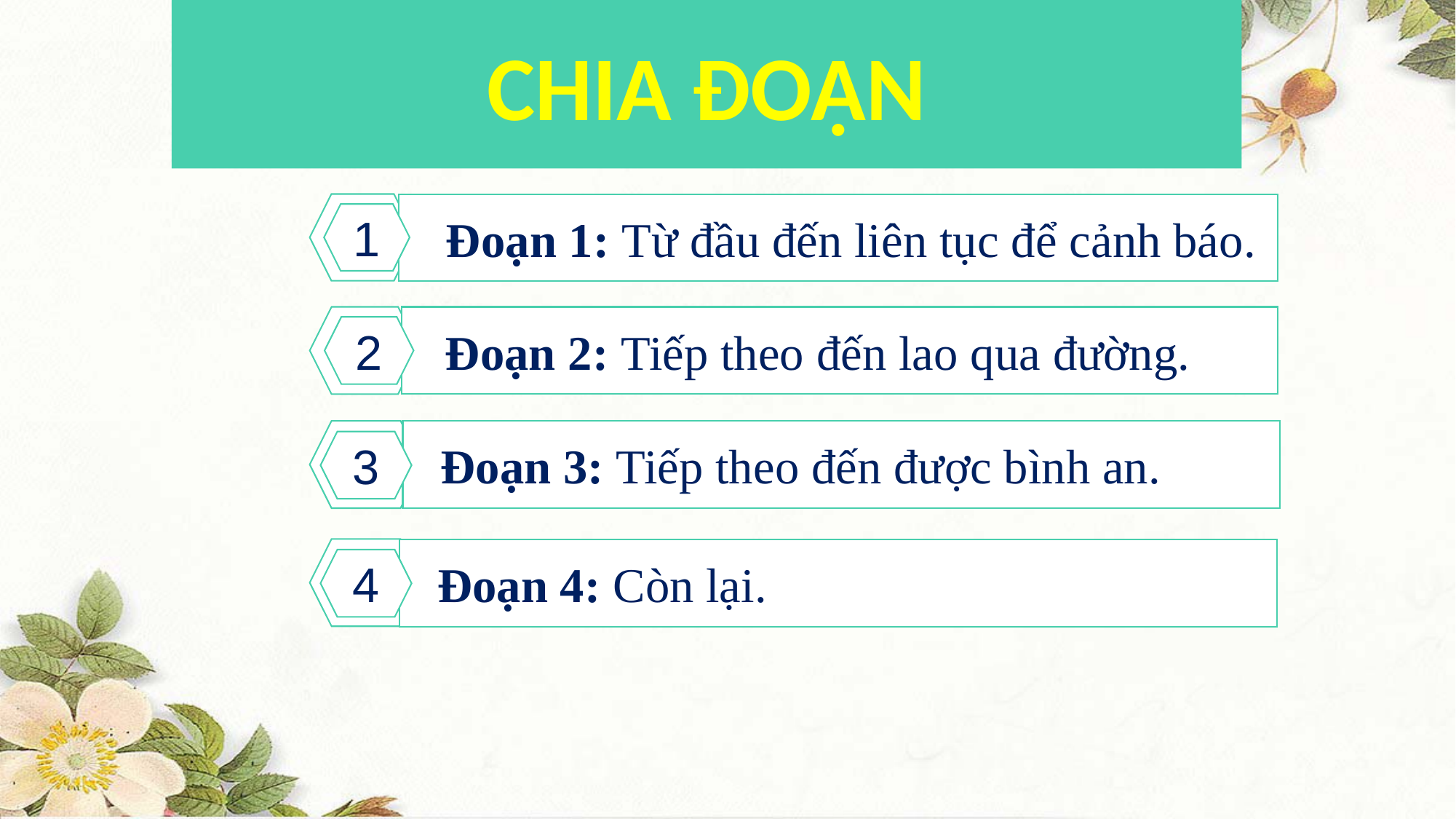

CHIA ĐOẠN

   Đoạn 1: Từ đầu đến liên tục để cảnh báo.
1

   Đoạn 2: Tiếp theo đến lao qua đường.
2
  Đoạn 3: Tiếp theo đến được bình an.

3

  Đoạn 4: Còn lại.
4